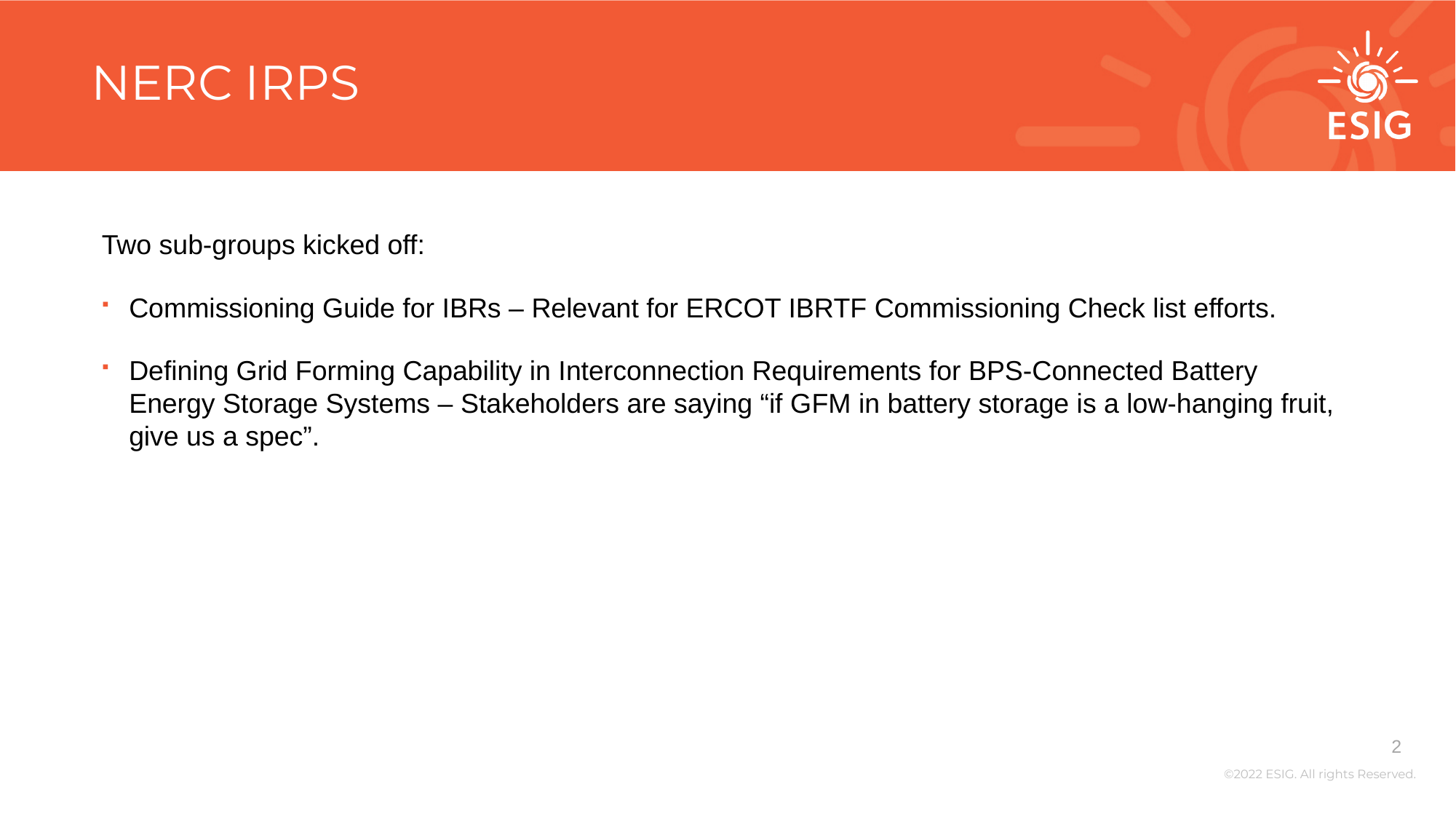

# NERC IRPS
Two sub-groups kicked off:
Commissioning Guide for IBRs – Relevant for ERCOT IBRTF Commissioning Check list efforts.
Defining Grid Forming Capability in Interconnection Requirements for BPS-Connected Battery Energy Storage Systems – Stakeholders are saying “if GFM in battery storage is a low-hanging fruit, give us a spec”.